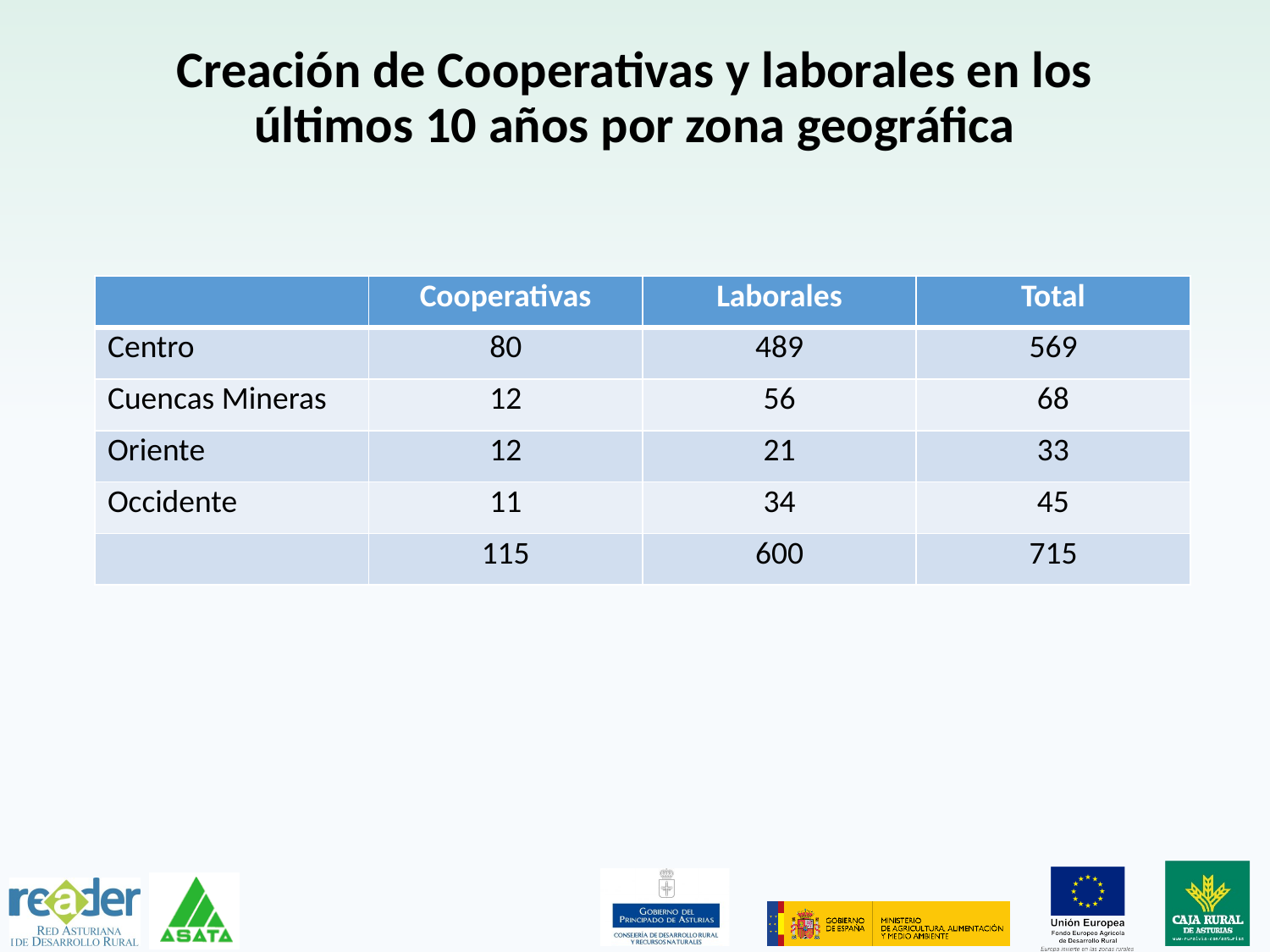

# Creación de Cooperativas y laborales en los últimos 10 años por zona geográfica
|  | Cooperativas | Laborales | Total |
| --- | --- | --- | --- |
| Centro | 80 | 489 | 569 |
| Cuencas Mineras | 12 | 56 | 68 |
| Oriente | 12 | 21 | 33 |
| Occidente | 11 | 34 | 45 |
|  | 115 | 600 | 715 |